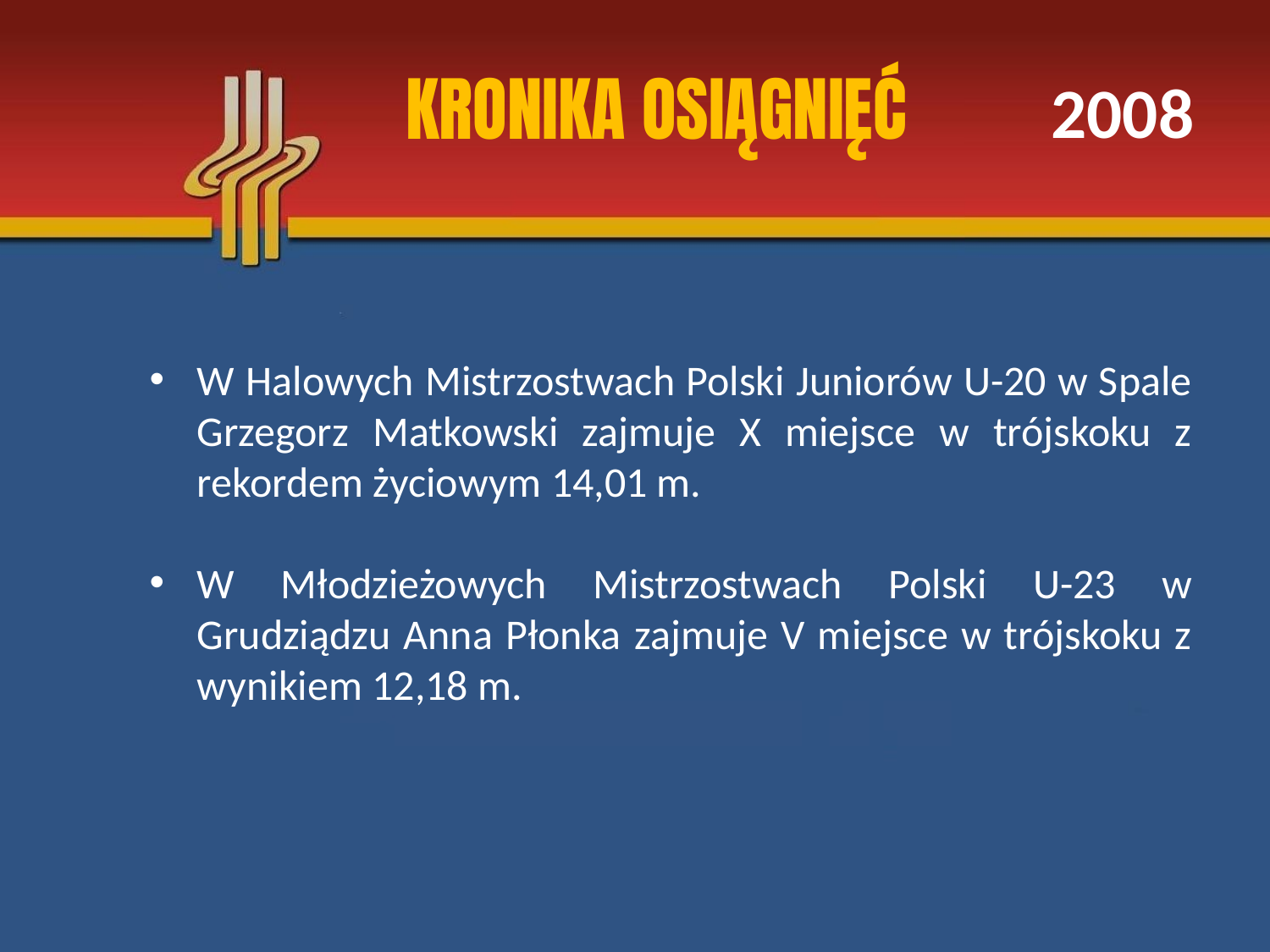

# KRONIKA OSIĄGNIĘĆ
2008

W Halowych Mistrzostwach Polski Juniorów U-20 w Spale Grzegorz Matkowski zajmuje X miejsce w trójskoku z rekordem życiowym 14,01 m.

W Młodzieżowych Mistrzostwach Polski U-23 w Grudziądzu Anna Płonka zajmuje V miejsce w trójskoku z wynikiem 12,18 m.